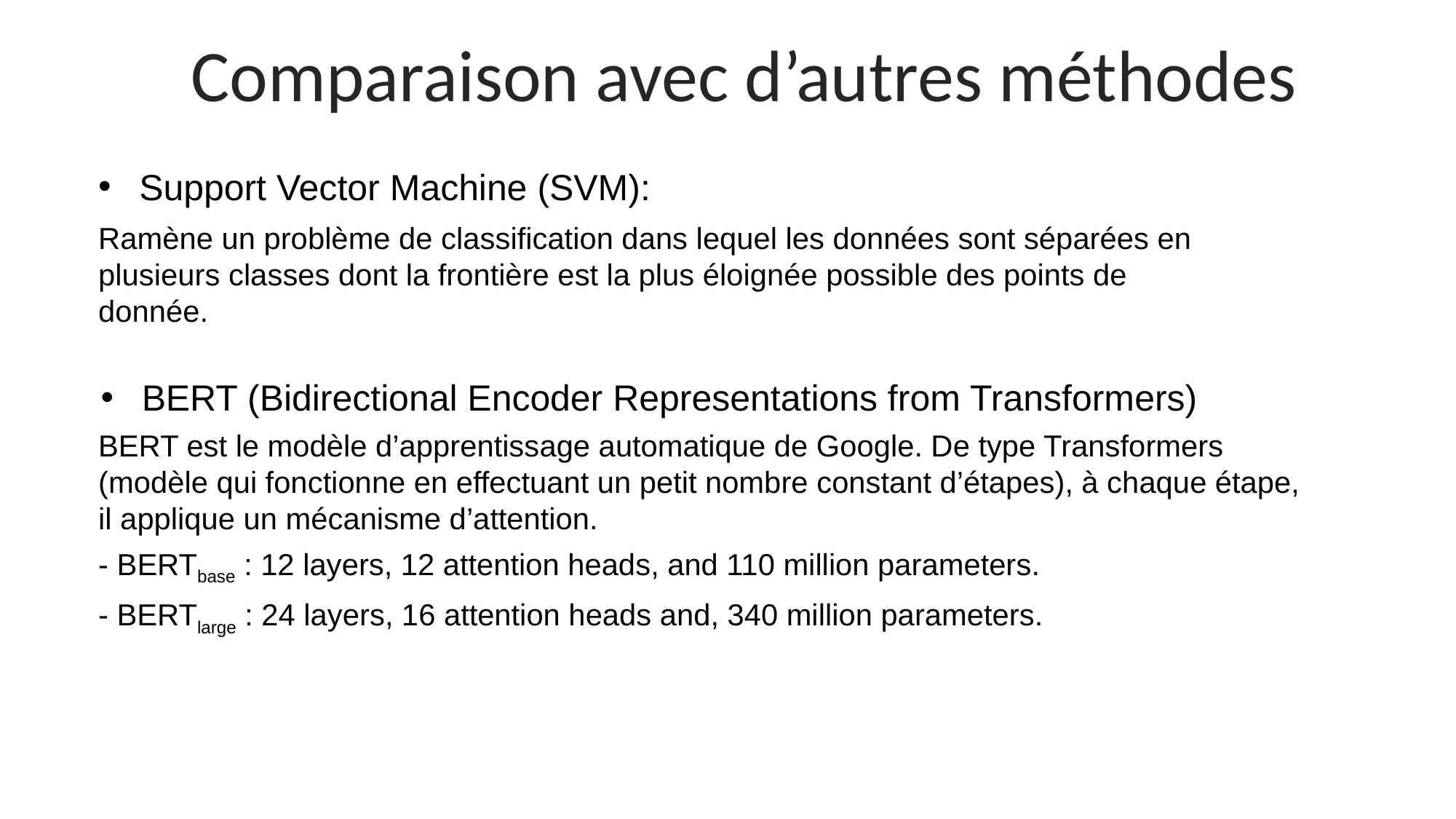

Comparaison avec d’autres méthodes
Support Vector Machine (SVM):
Ramène un problème de classification dans lequel les données sont séparées en plusieurs classes dont la frontière est la plus éloignée possible des points de donnée.
BERT (Bidirectional Encoder Representations from Transformers)
BERT est le modèle d’apprentissage automatique de Google. De type Transformers (modèle qui fonctionne en effectuant un petit nombre constant d’étapes), à chaque étape, il applique un mécanisme d’attention.
- BERTbase : 12 layers, 12 attention heads, and 110 million parameters.
- BERTlarge : 24 layers, 16 attention heads and, 340 million parameters.